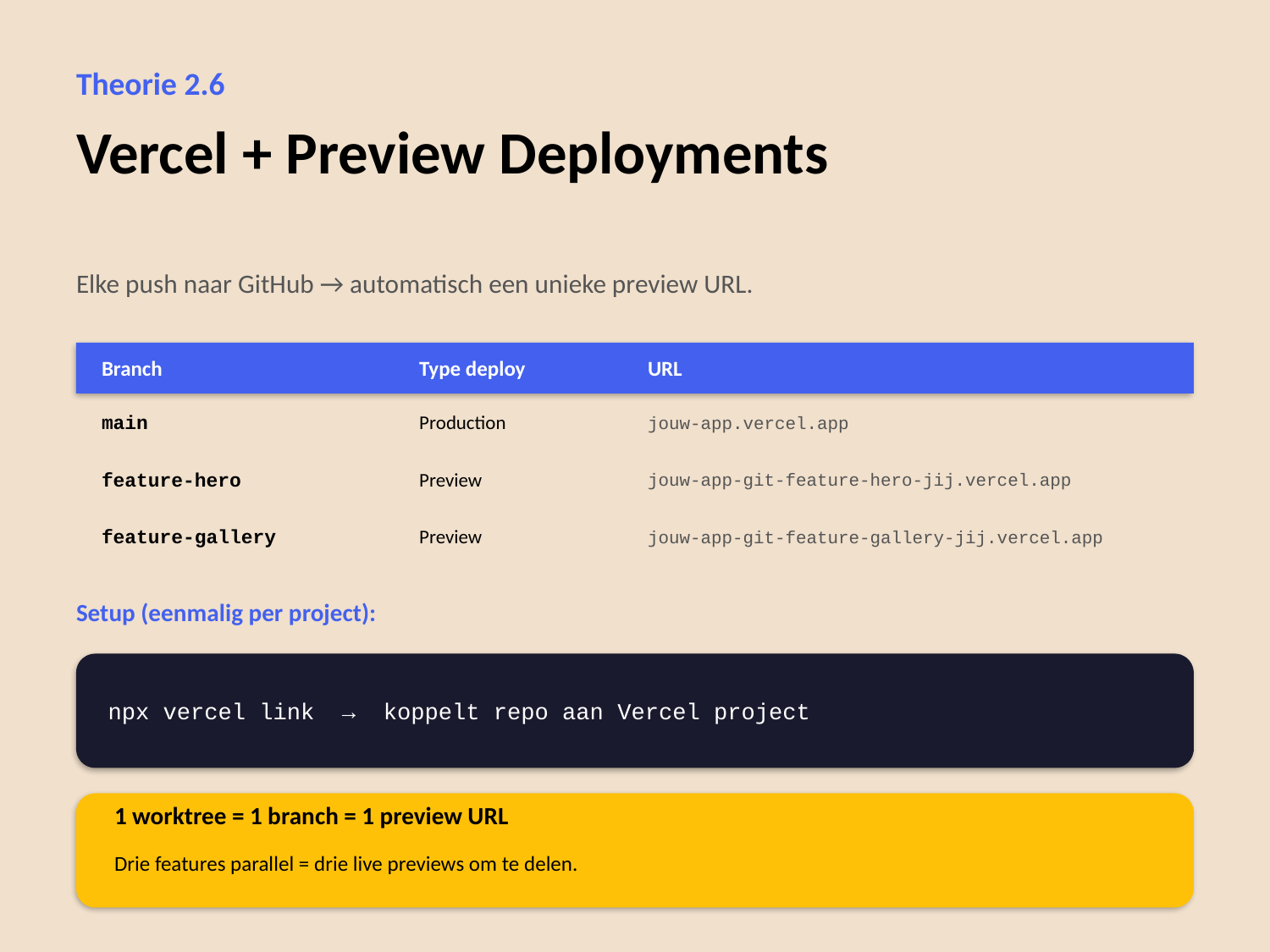

Theorie 2.6
Vercel + Preview Deployments
Elke push naar GitHub → automatisch een unieke preview URL.

Branch
Type deploy
URL
main
Production
jouw-app.vercel.app
feature-hero
Preview
jouw-app-git-feature-hero-jij.vercel.app
feature-gallery
Preview
jouw-app-git-feature-gallery-jij.vercel.app
Setup (eenmalig per project):

npx vercel link  →  koppelt repo aan Vercel project

1 worktree = 1 branch = 1 preview URL
Drie features parallel = drie live previews om te delen.